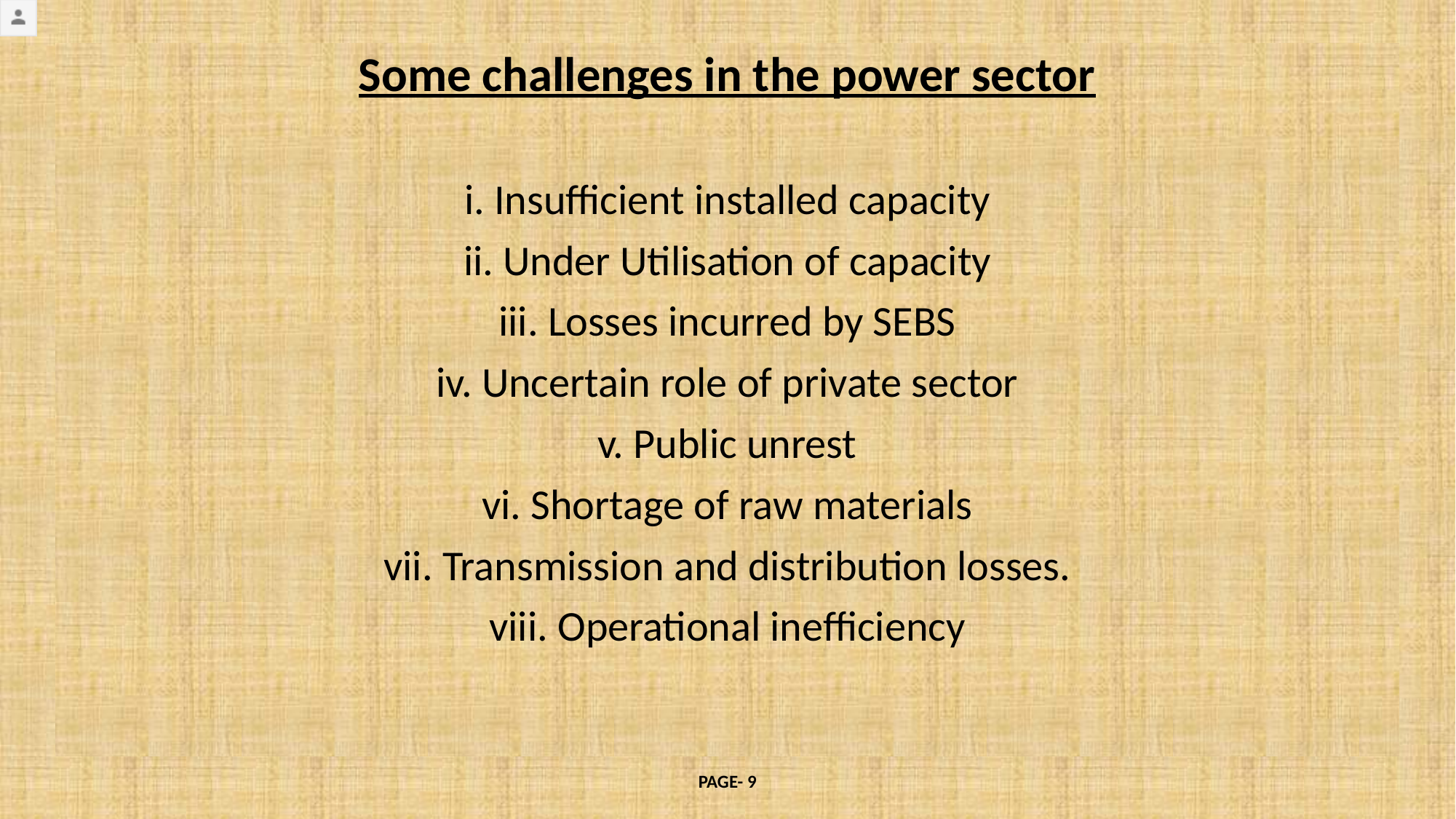

#
Some challenges in the power sector

i. Insufficient installed capacity
ii. Under Utilisation of capacity
iii. Losses incurred by SEBS
iv. Uncertain role of private sector
v. Public unrest
vi. Shortage of raw materials
vii. Transmission and distribution losses.
viii. Operational inefficiency

PAGE- 9